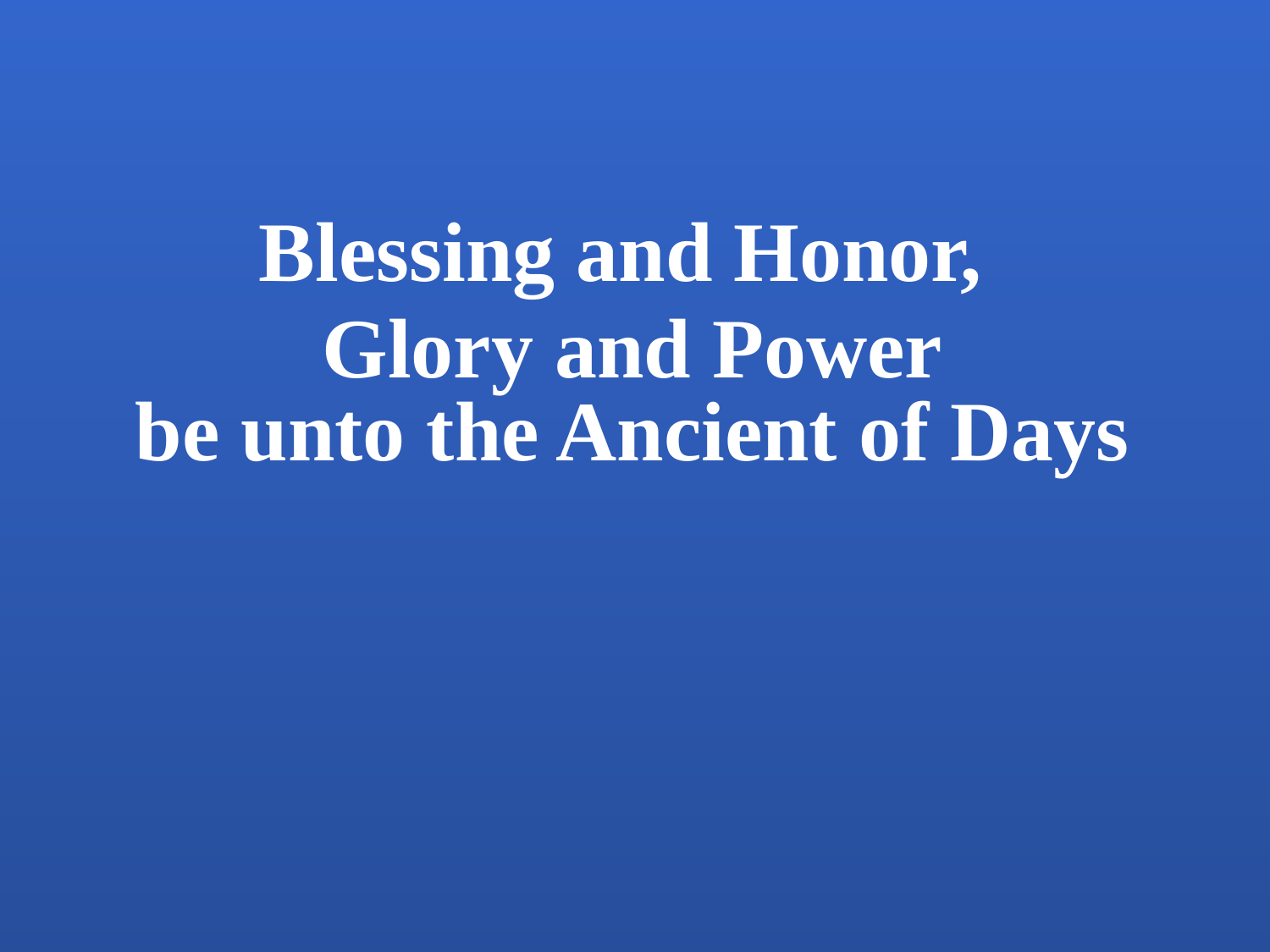

Blessing and Honor,
Glory and Power
be unto the Ancient of Days